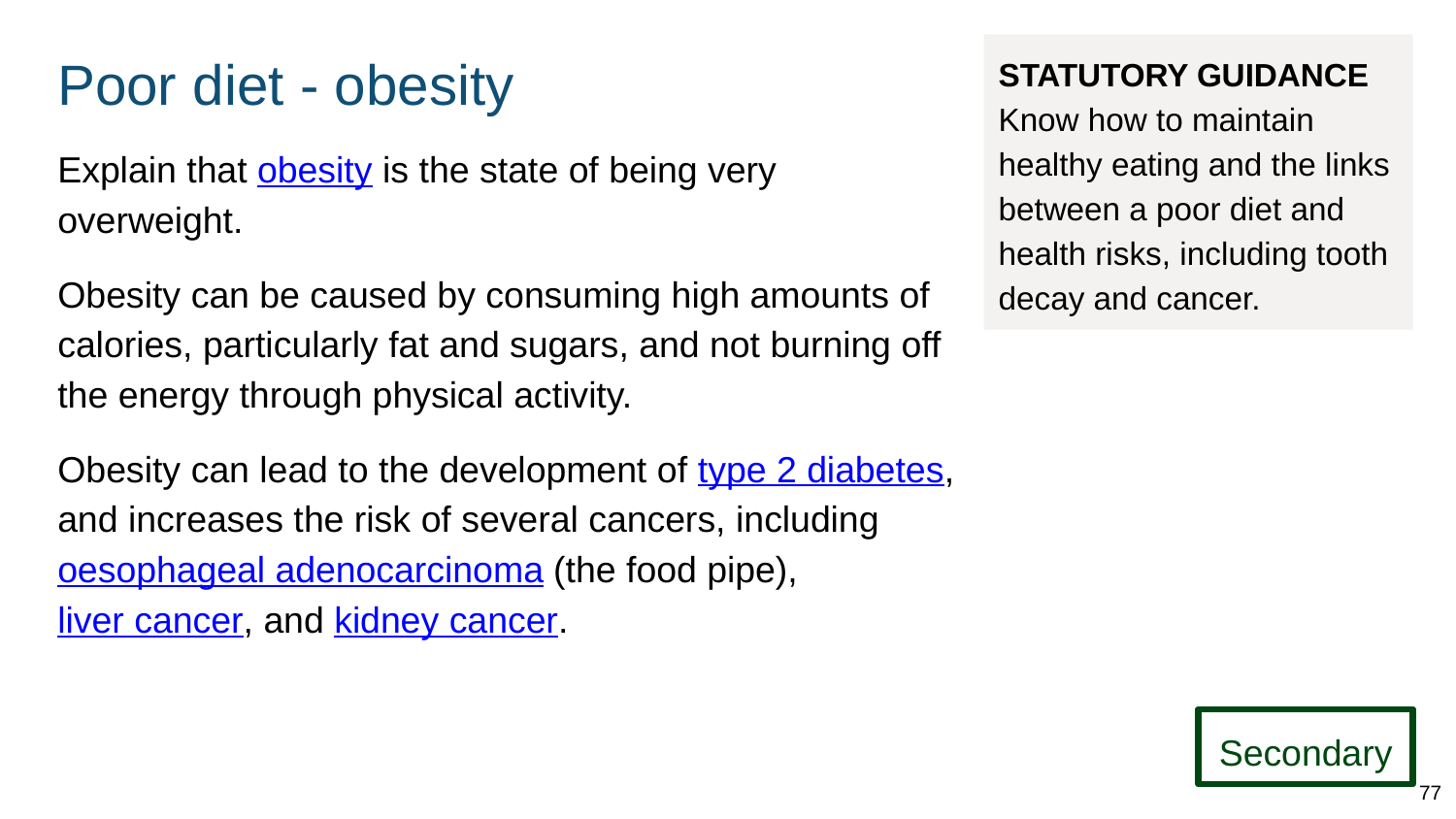

# Poor diet - obesity

STATUTORY GUIDANCE
Know how to maintain healthy eating and the links between a poor diet and health risks, including tooth decay and cancer.

Explain that obesity is the state of being very overweight.
Obesity can be caused by consuming high amounts of calories, particularly fat and sugars, and not burning off the energy through physical activity.
Obesity can lead to the development of type 2 diabetes, and increases the risk of several cancers, including oesophageal adenocarcinoma (the food pipe), liver cancer, and kidney cancer.

Secondary
77